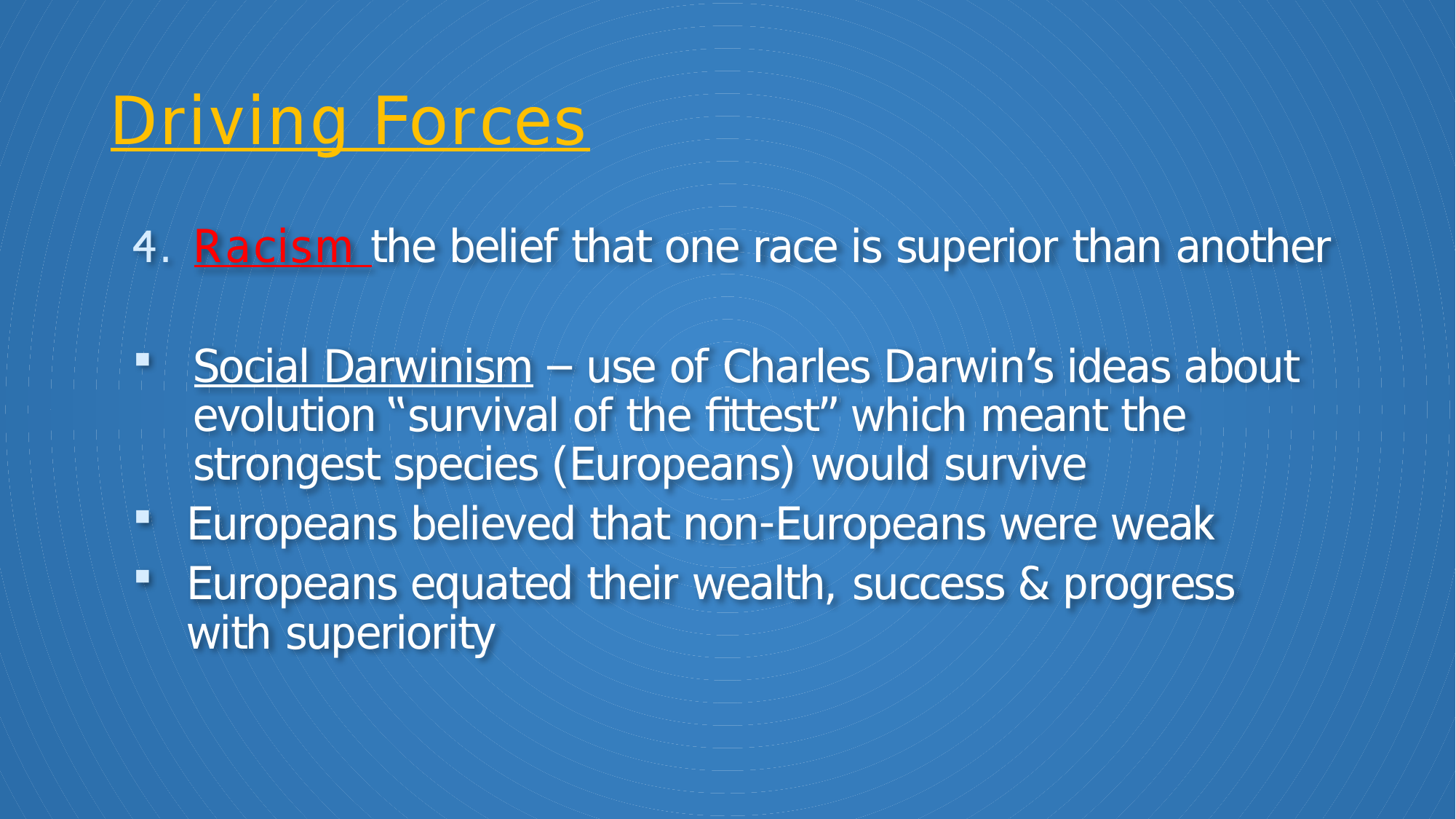

# Driving Forces
Racism the belief that one race is superior than another

Social Darwinism – use of Charles Darwin’s ideas about evolution “survival of the fittest” which meant the strongest species (Europeans) would survive
Europeans believed that non-Europeans were weak
Europeans equated their wealth, success & progress  with superiority